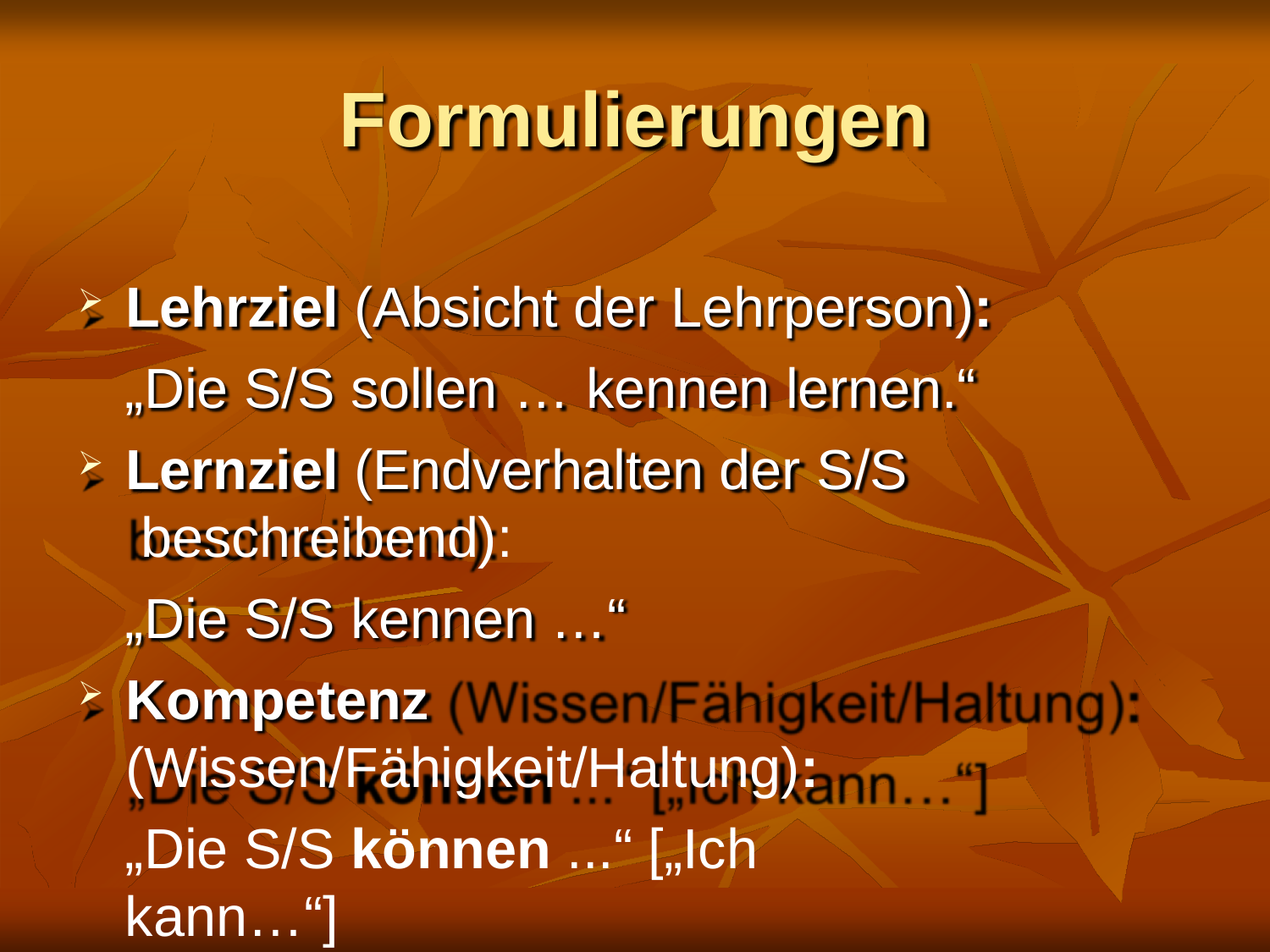

# Formulierungen

Lehrziel (Absicht der Lehrperson):
„Die S/S sollen … kennen lernen.“
Lernziel (Endverhalten der S/S  beschreibend):
„Die S/S kennen …“
Kompetenz (Wissen/Fähigkeit/Haltung):
„Die S/S können ...“ [„Ich kann…“]